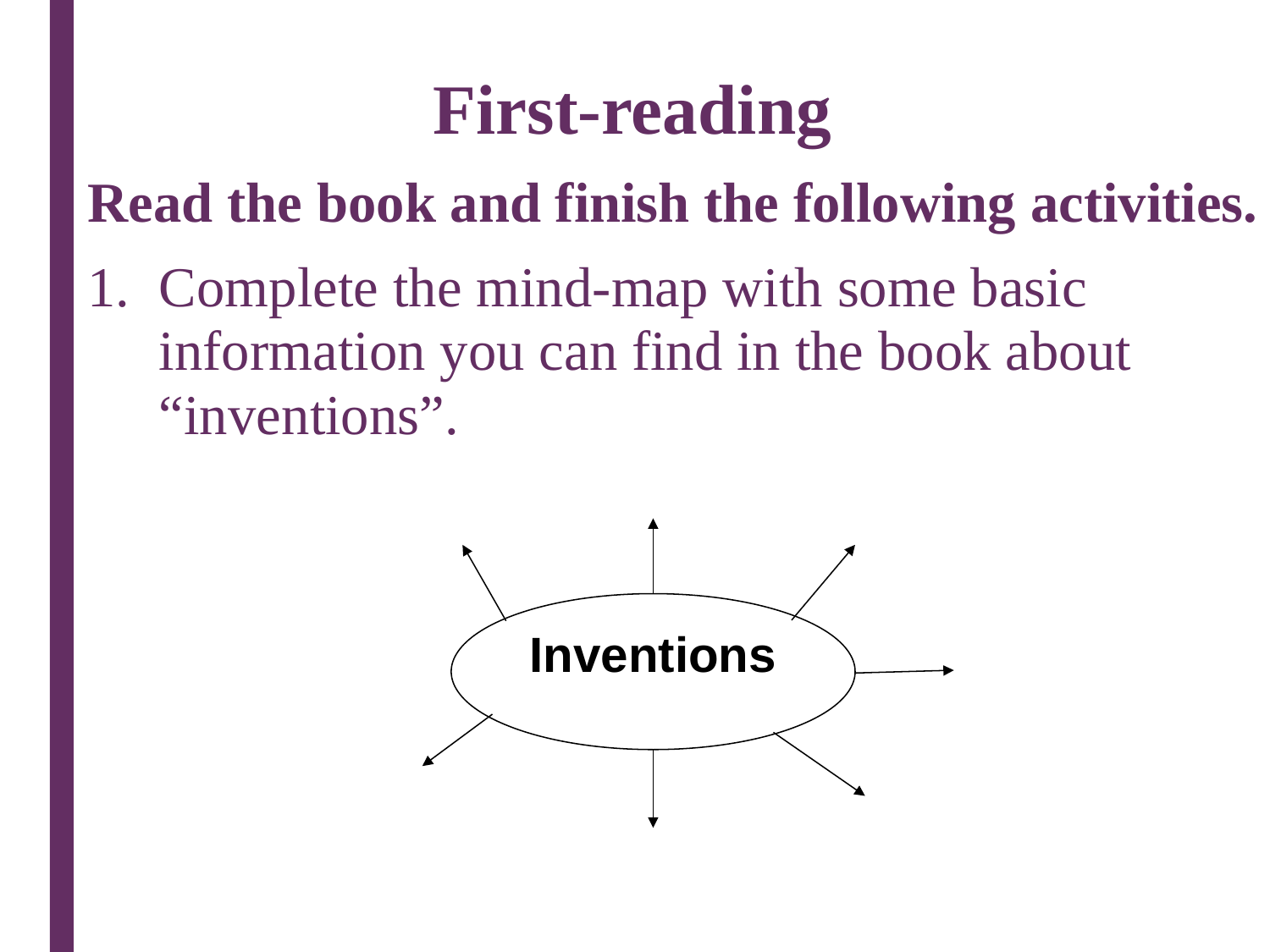

# First-reading
Read the book and finish the following activities.
Complete the mind-map with some basic information you can find in the book about “inventions”.
Inventions